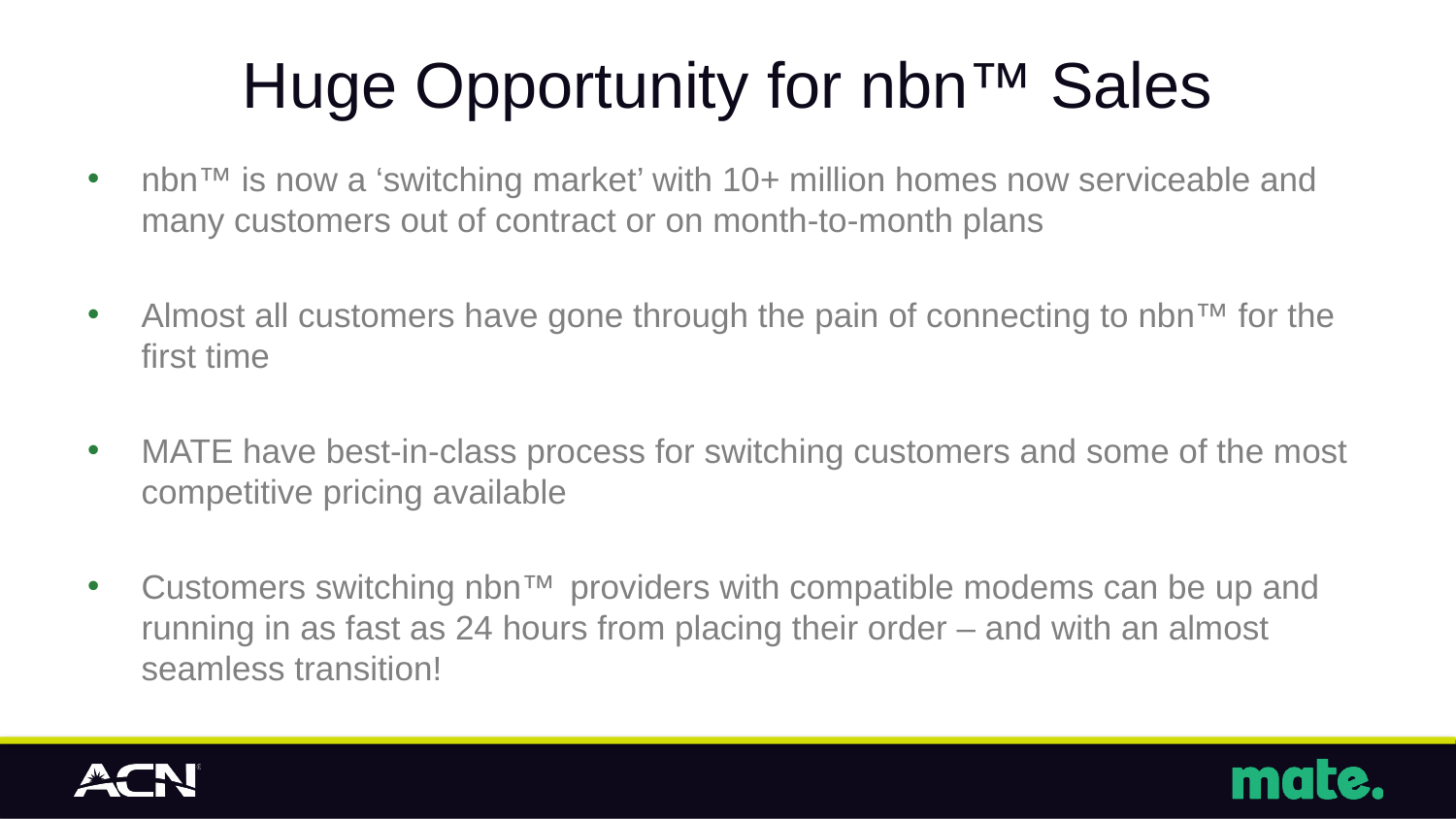

# Huge Opportunity for nbn™ Sales
nbn™ is now a ‘switching market’ with 10+ million homes now serviceable and many customers out of contract or on month-to-month plans

Almost all customers have gone through the pain of connecting to nbn™ for the first time

MATE have best-in-class process for switching customers and some of the most competitive pricing available

Customers switching nbn™  providers with compatible modems can be up and running in as fast as 24 hours from placing their order – and with an almost seamless transition!